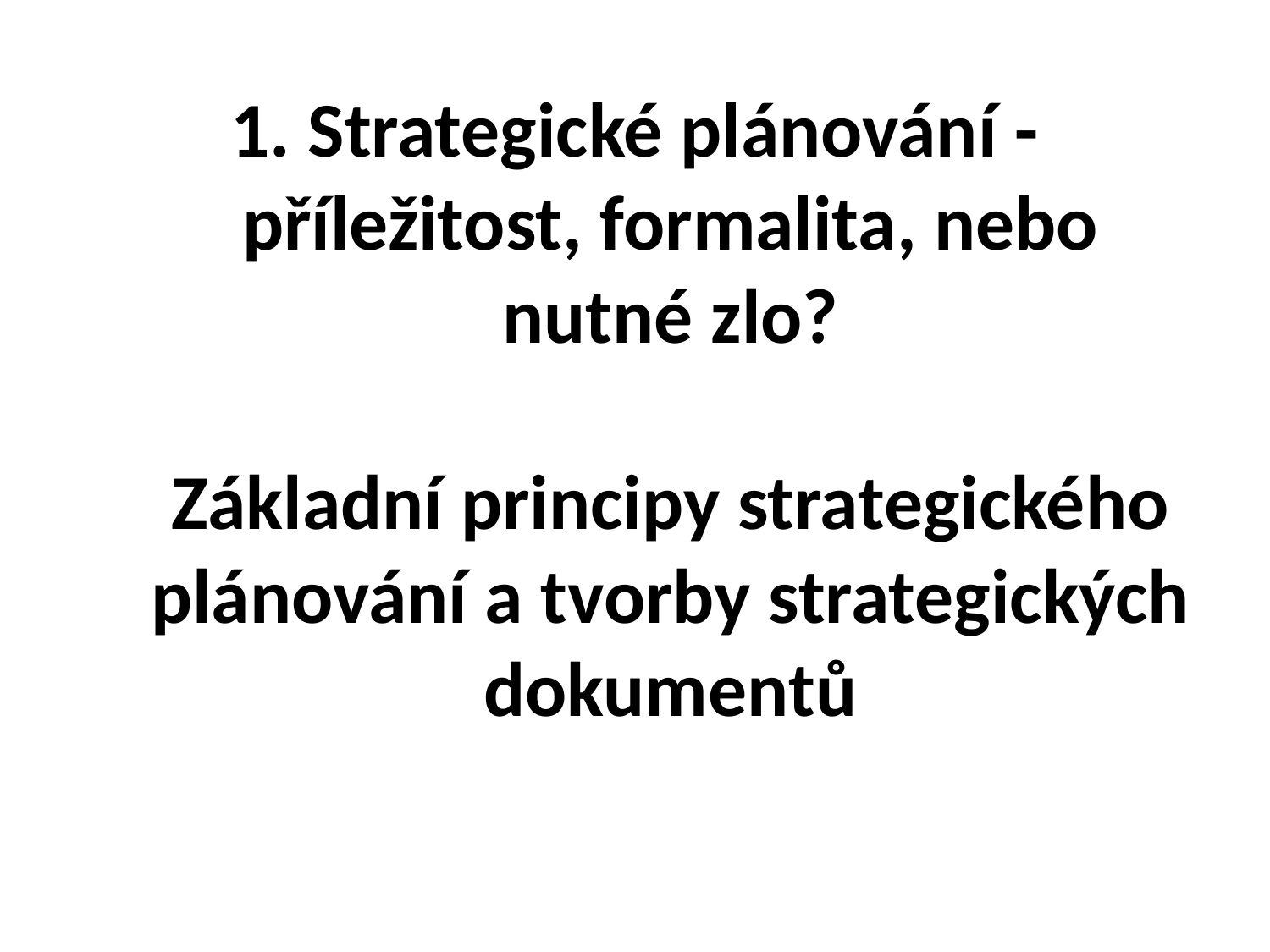

# 1. Strategické plánování - příležitost, formalita, nebo nutné zlo? Základní principy strategického plánování a tvorby strategických dokumentů